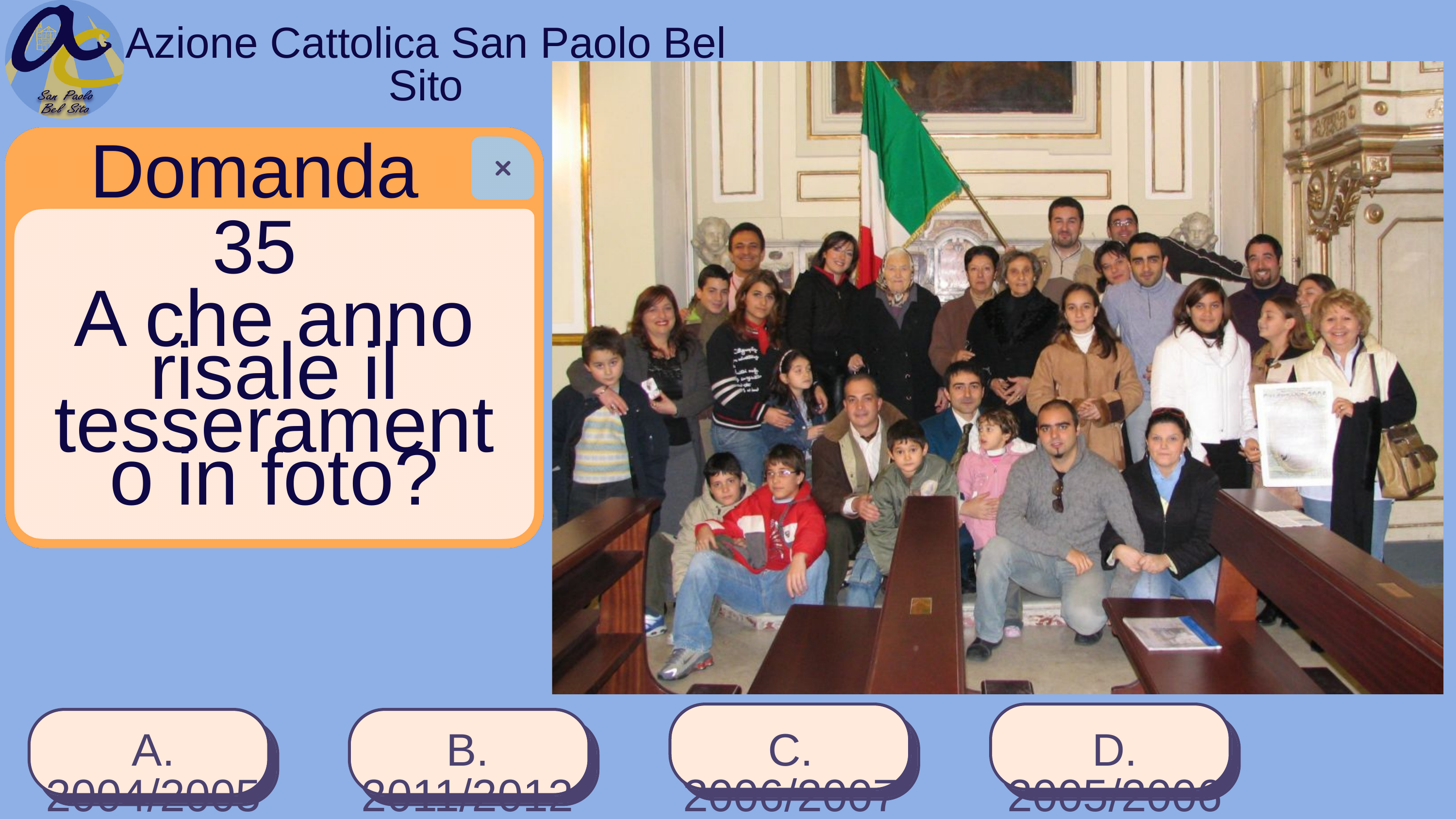

Azione Cattolica San Paolo Bel Sito

Domanda 35
A che anno risale il tesseramento in foto?

A. 2004/2005
B. 2011/2012
C. 2006/2007
D. 2005/2006